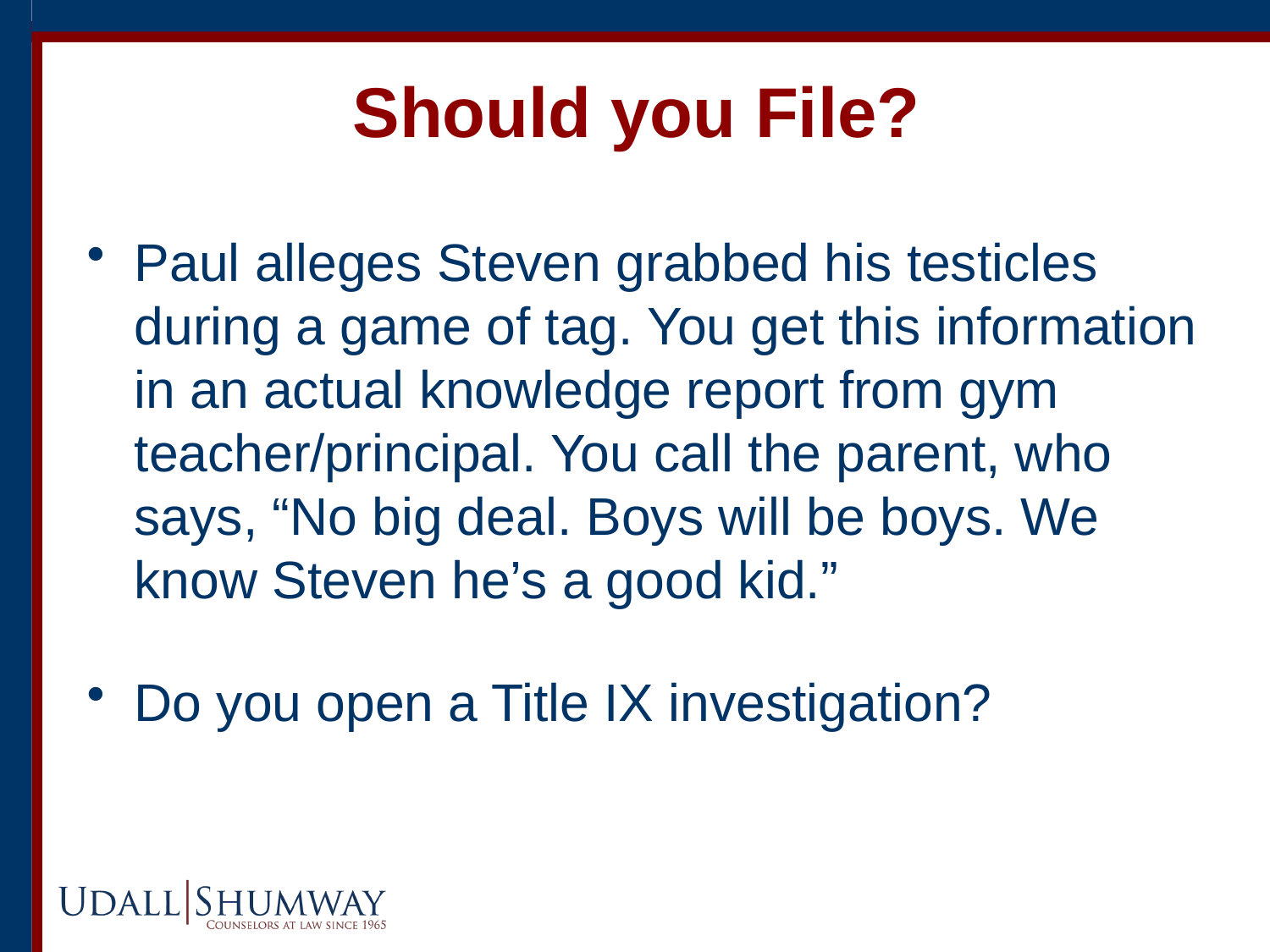

# Should you File?
Paul alleges Steven grabbed his testicles during a game of tag. You get this information in an actual knowledge report from gym teacher/principal. You call the parent, who says, “No big deal. Boys will be boys. We know Steven he’s a good kid.”

Do you open a Title IX investigation?